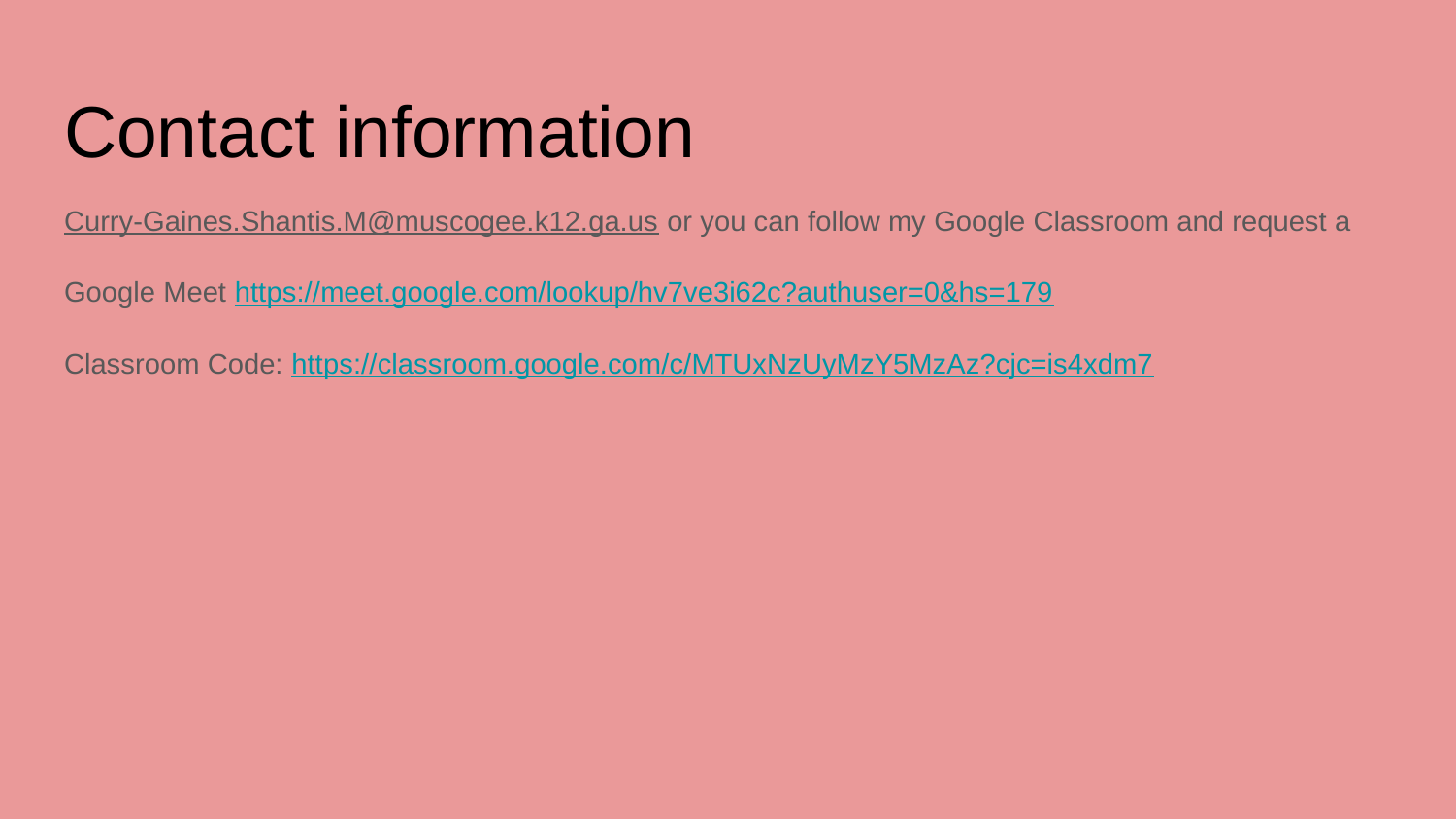

# Contact information
Curry-Gaines.Shantis.M@muscogee.k12.ga.us or you can follow my Google Classroom and request a
Google Meet https://meet.google.com/lookup/hv7ve3i62c?authuser=0&hs=179
Classroom Code: https://classroom.google.com/c/MTUxNzUyMzY5MzAz?cjc=is4xdm7